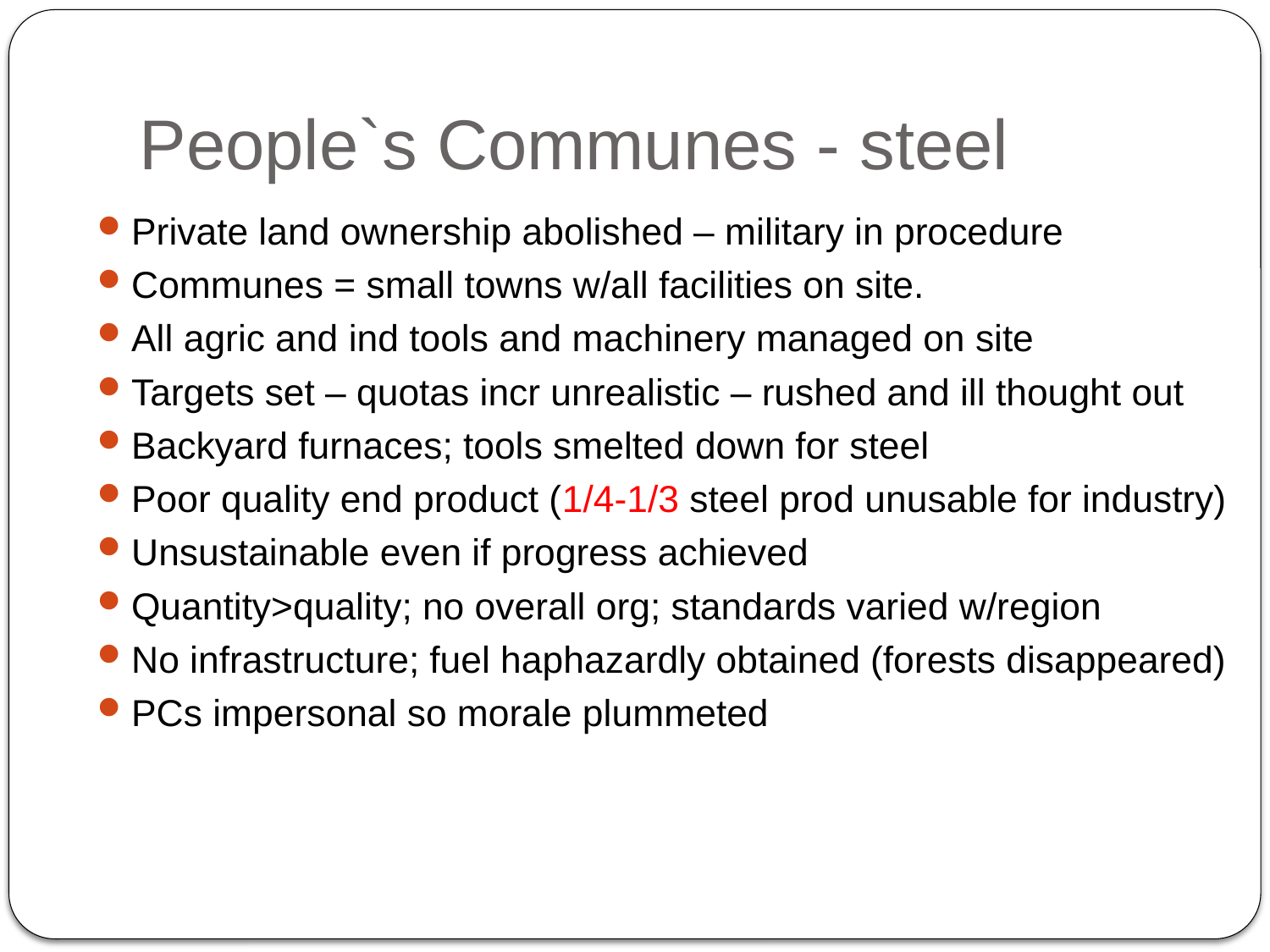

# People`s Communes - steel
Private land ownership abolished – military in procedure
Communes = small towns w/all facilities on site.
All agric and ind tools and machinery managed on site
Targets set – quotas incr unrealistic – rushed and ill thought out
Backyard furnaces; tools smelted down for steel
Poor quality end product (1/4-1/3 steel prod unusable for industry)
Unsustainable even if progress achieved
Quantity>quality; no overall org; standards varied w/region
No infrastructure; fuel haphazardly obtained (forests disappeared)
PCs impersonal so morale plummeted